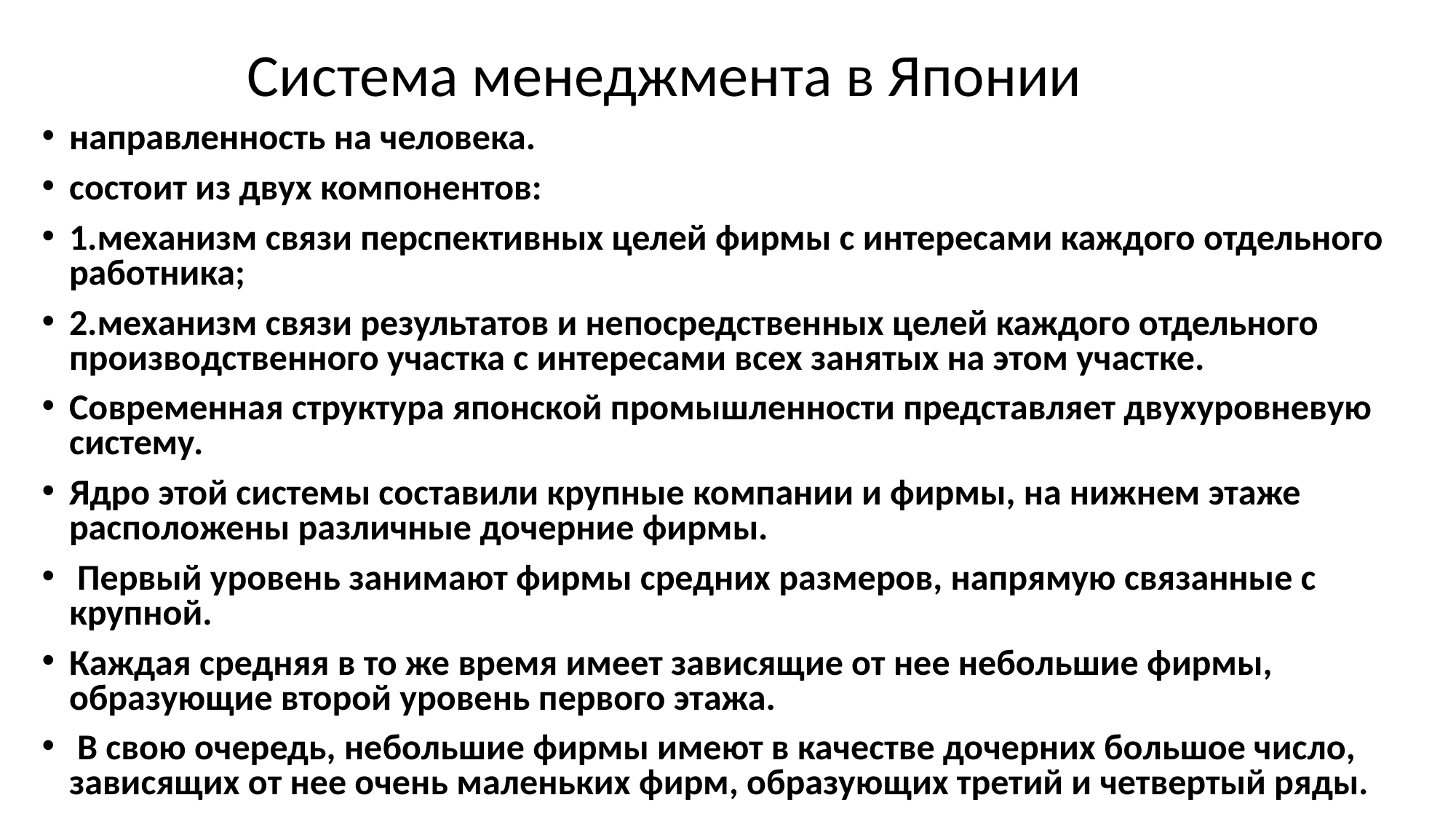

# Система менеджмента в Японии
направленность на человека.
состоит из двух компонентов:
1.механизм связи перспективных целей фирмы с интересами каждого отдельного работника;
2.механизм связи результатов и непосредственных целей каждого отдельного производственного участка с интересами всех занятых на этом участке.
Современная структура японской промышленности представляет двухуровневую систему.
Ядро этой системы составили крупные компании и фирмы, на нижнем этаже расположены различные дочерние фирмы.
 Первый уровень занимают фирмы средних размеров, напрямую связанные с крупной.
Каждая средняя в то же время имеет зависящие от нее небольшие фирмы, образующие второй уровень первого этажа.
 В свою очередь, небольшие фирмы имеют в качестве дочерних большое число, зависящих от нее очень маленьких фирм, образующих третий и четвертый ряды.